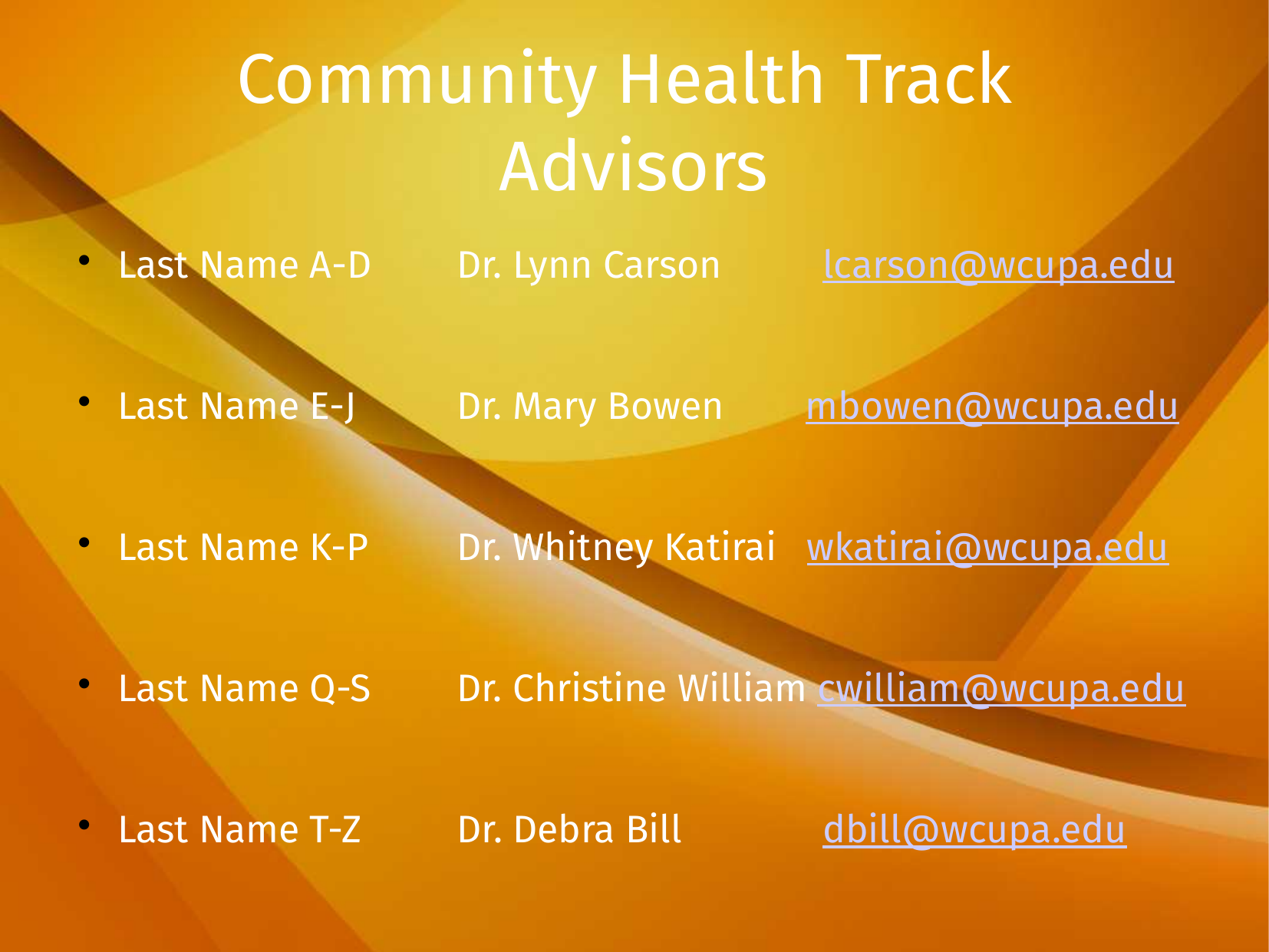

# Community Health Track Advisors

Last Name A-D	    Dr. Lynn Carson	      lcarson@wcupa.edu

Last Name E-J		    Dr. Mary Bowen        mbowen@wcupa.edu

Last Name K-P	    Dr. Whitney Katirai   wkatirai@wcupa.edu

Last Name Q-S	    Dr. Christine William cwilliam@wcupa.edu

Last Name T-Z	    Dr. Debra Bill		      dbill@wcupa.edu